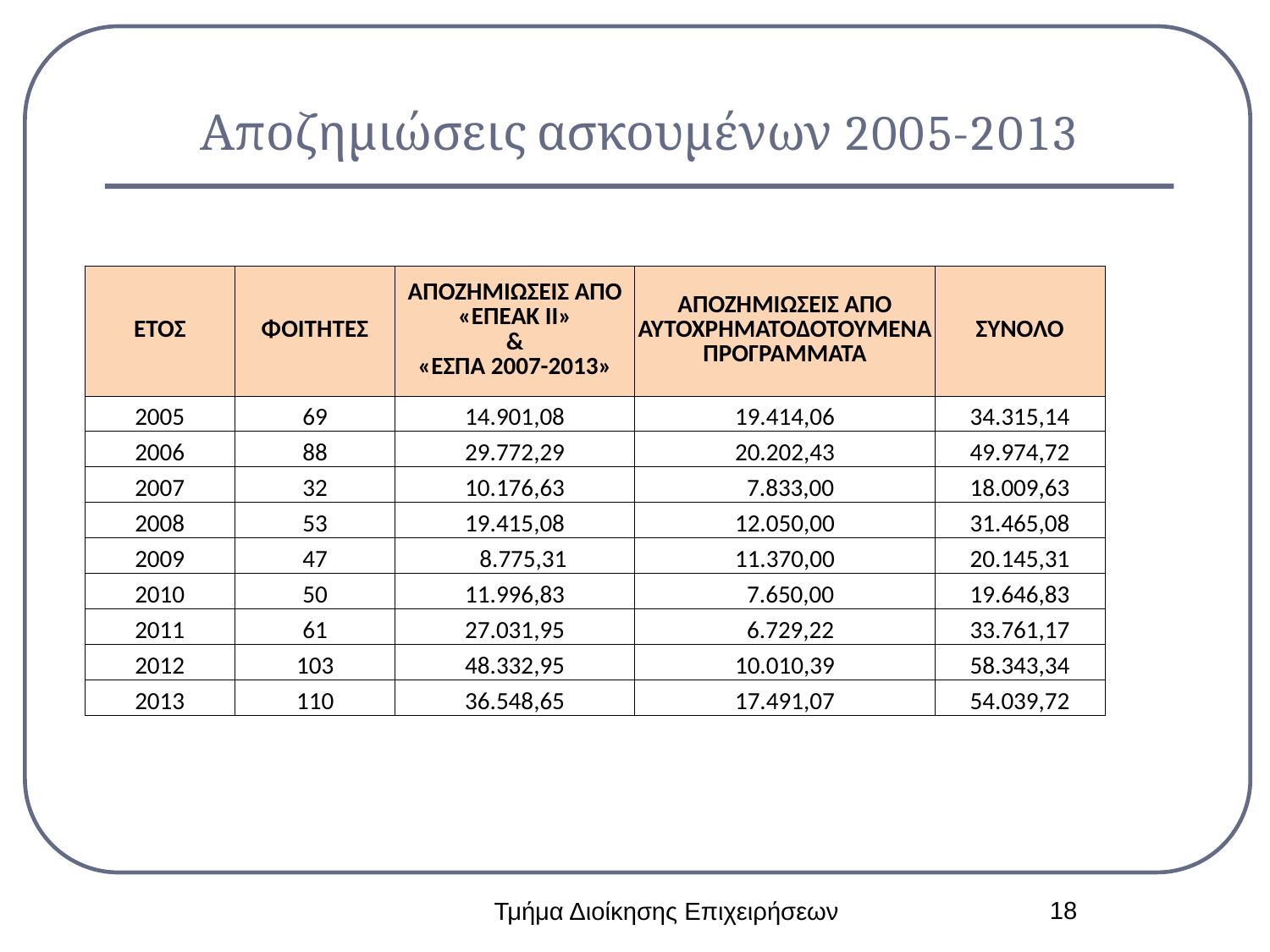

# Αποζημιώσεις ασκουμένων 2005-2013
| ΕΤΟΣ | ΦΟΙΤΗΤΕΣ | ΑΠΟΖΗΜΙΩΣΕΙΣ ΑΠΟ «ΕΠΕΑΚ ΙΙ» & «ΕΣΠΑ 2007-2013» | ΑΠΟΖΗΜΙΩΣΕΙΣ ΑΠΟ ΑΥΤΟΧΡΗΜΑΤΟΔΟΤΟΥΜΕΝΑ ΠΡΟΓΡΑΜΜΑΤΑ | ΣΥΝΟΛΟ |
| --- | --- | --- | --- | --- |
| 2005 | 69 | 14.901,08 | 19.414,06 | 34.315,14 |
| 2006 | 88 | 29.772,29 | 20.202,43 | 49.974,72 |
| 2007 | 32 | 10.176,63 | 7.833,00 | 18.009,63 |
| 2008 | 53 | 19.415,08 | 12.050,00 | 31.465,08 |
| 2009 | 47 | 8.775,31 | 11.370,00 | 20.145,31 |
| 2010 | 50 | 11.996,83 | 7.650,00 | 19.646,83 |
| 2011 | 61 | 27.031,95 | 6.729,22 | 33.761,17 |
| 2012 | 103 | 48.332,95 | 10.010,39 | 58.343,34 |
| 2013 | 110 | 36.548,65 | 17.491,07 | 54.039,72 |
18
Τμήμα Διοίκησης Επιχειρήσεων